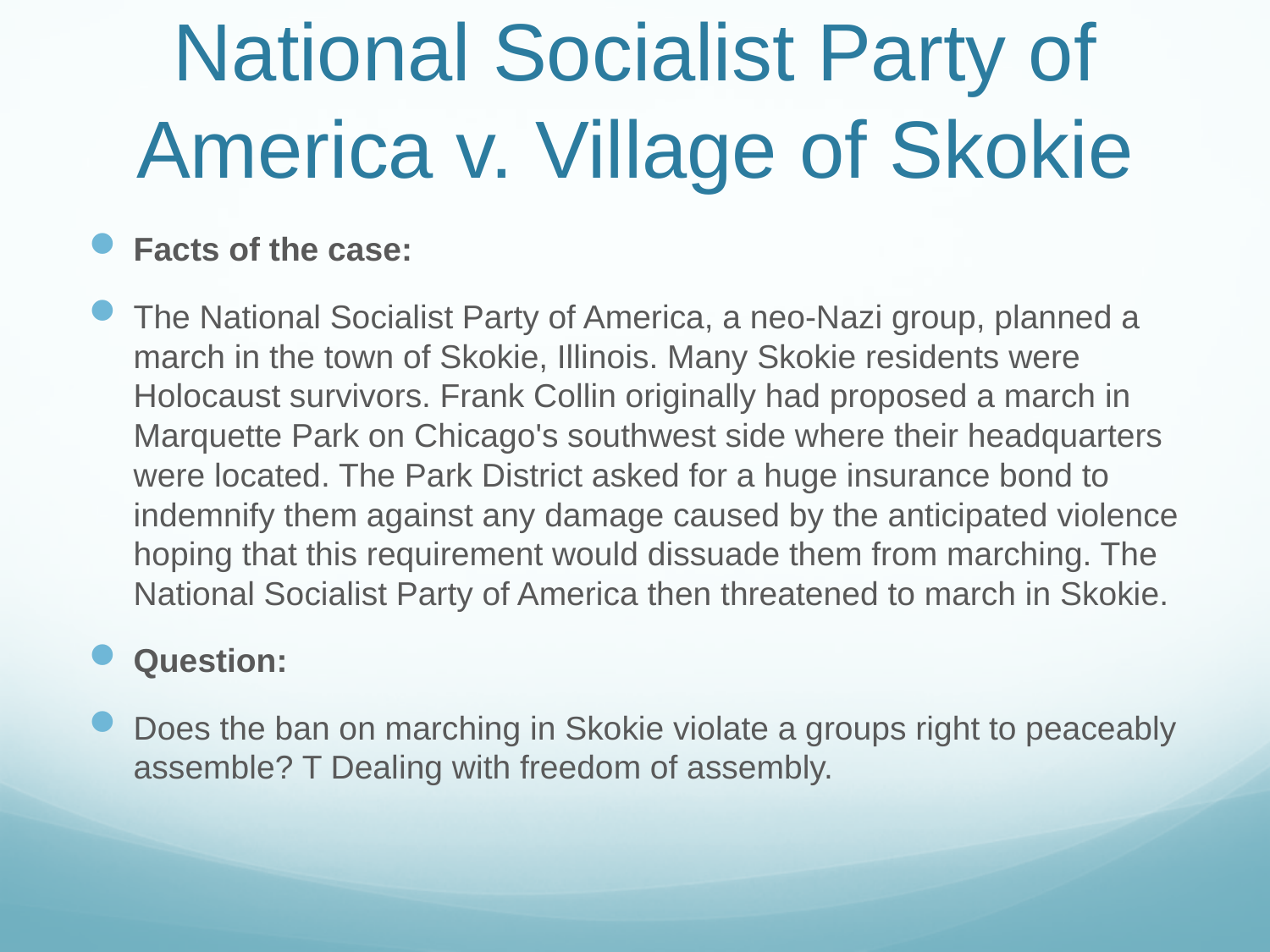

# National Socialist Party of America v. Village of Skokie
Facts of the case:
The National Socialist Party of America, a neo-Nazi group, planned a march in the town of Skokie, Illinois. Many Skokie residents were Holocaust survivors. Frank Collin originally had proposed a march in Marquette Park on Chicago's southwest side where their headquarters were located. The Park District asked for a huge insurance bond to indemnify them against any damage caused by the anticipated violence hoping that this requirement would dissuade them from marching. The National Socialist Party of America then threatened to march in Skokie.
Question:
Does the ban on marching in Skokie violate a groups right to peaceably assemble? T Dealing with freedom of assembly.